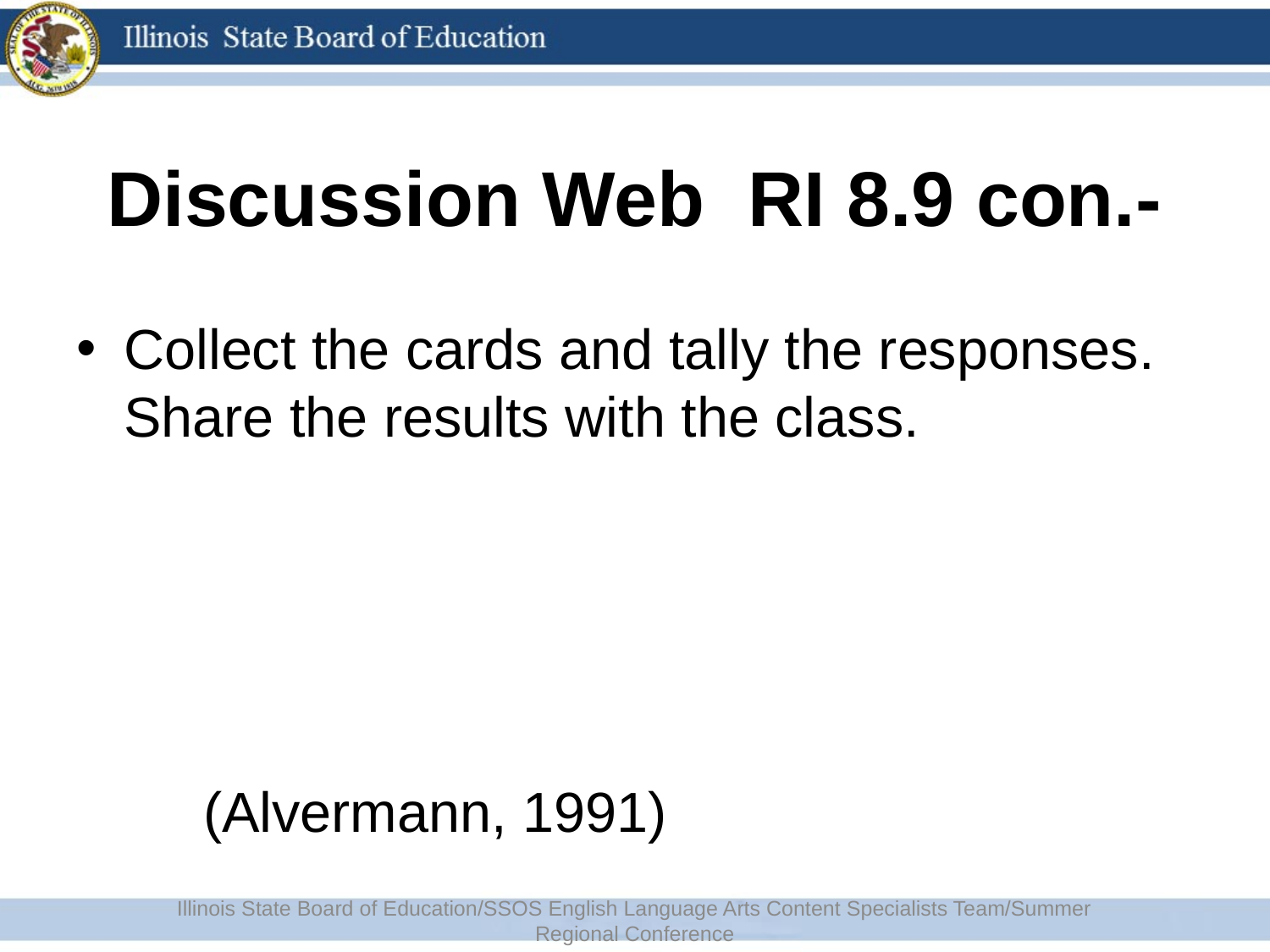

# Discussion Web  RI 8.9 con.-
Collect the cards and tally the responses. Share the results with the class.

	(Alvermann, 1991)

Illinois State Board of Education/SSOS English Language Arts Content Specialists Team/Summer Regional Conference